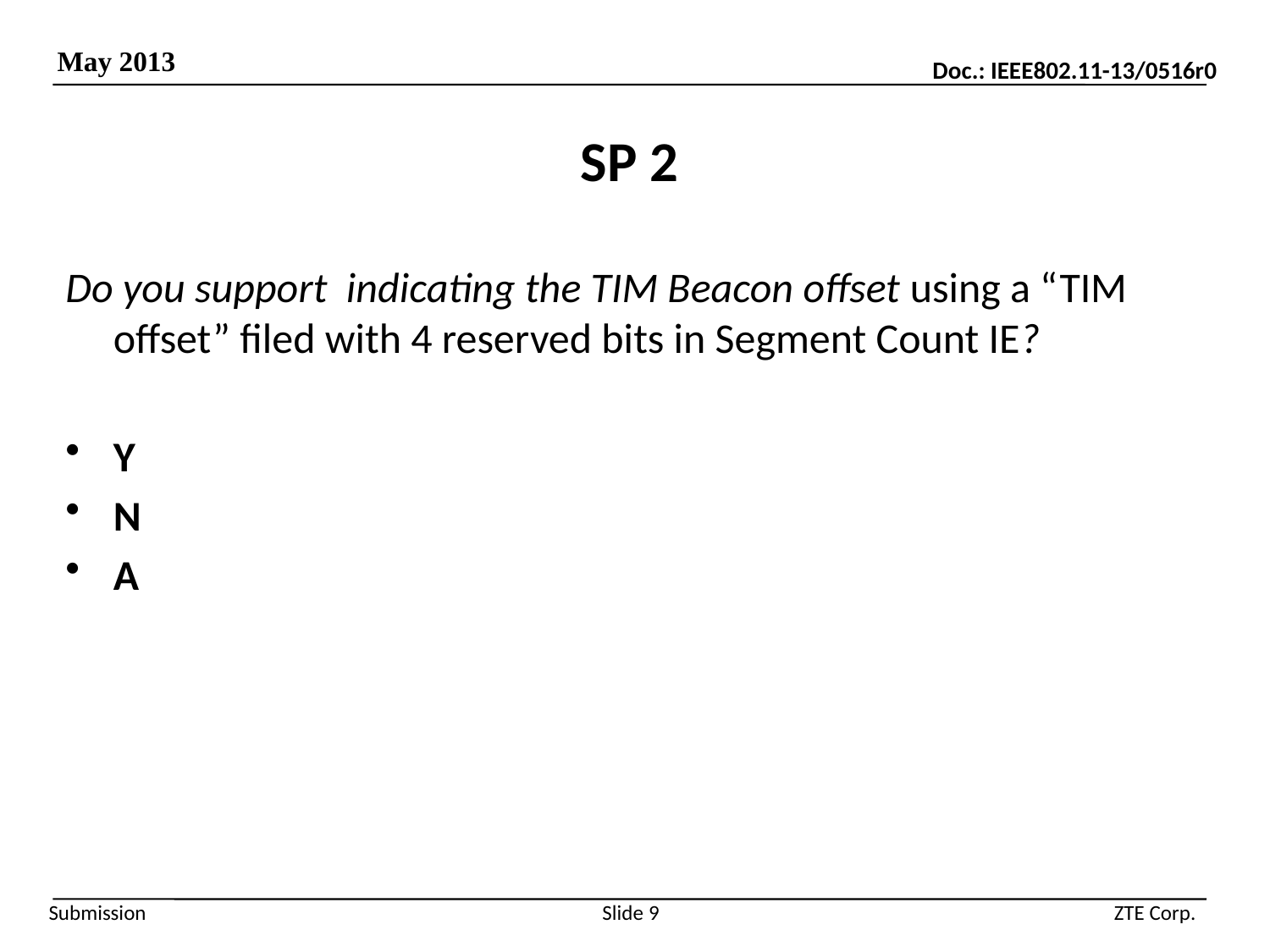

# SP 2
Do you support  indicating the TIM Beacon offset using a “TIM offset” filed with 4 reserved bits in Segment Count IE?

Y
N
A

Slide 9
ZTE Corp.